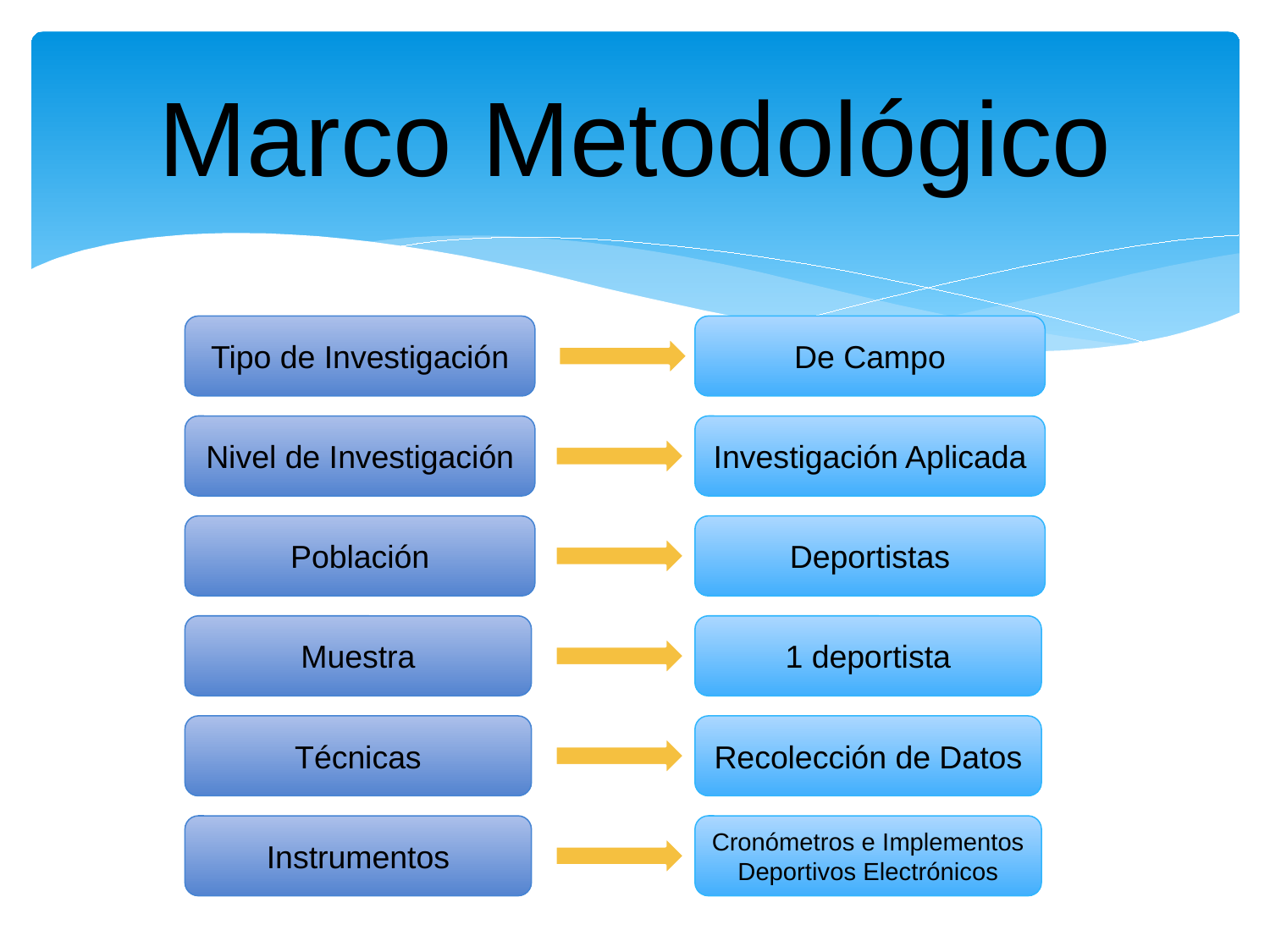

# Marco Metodológico
Tipo de Investigación
De Campo

Nivel de Investigación
Investigación Aplicada

Población
Deportistas

Muestra
1 deportista

Técnicas
Recolección de Datos

Instrumentos
Cronómetros e Implementos Deportivos Electrónicos